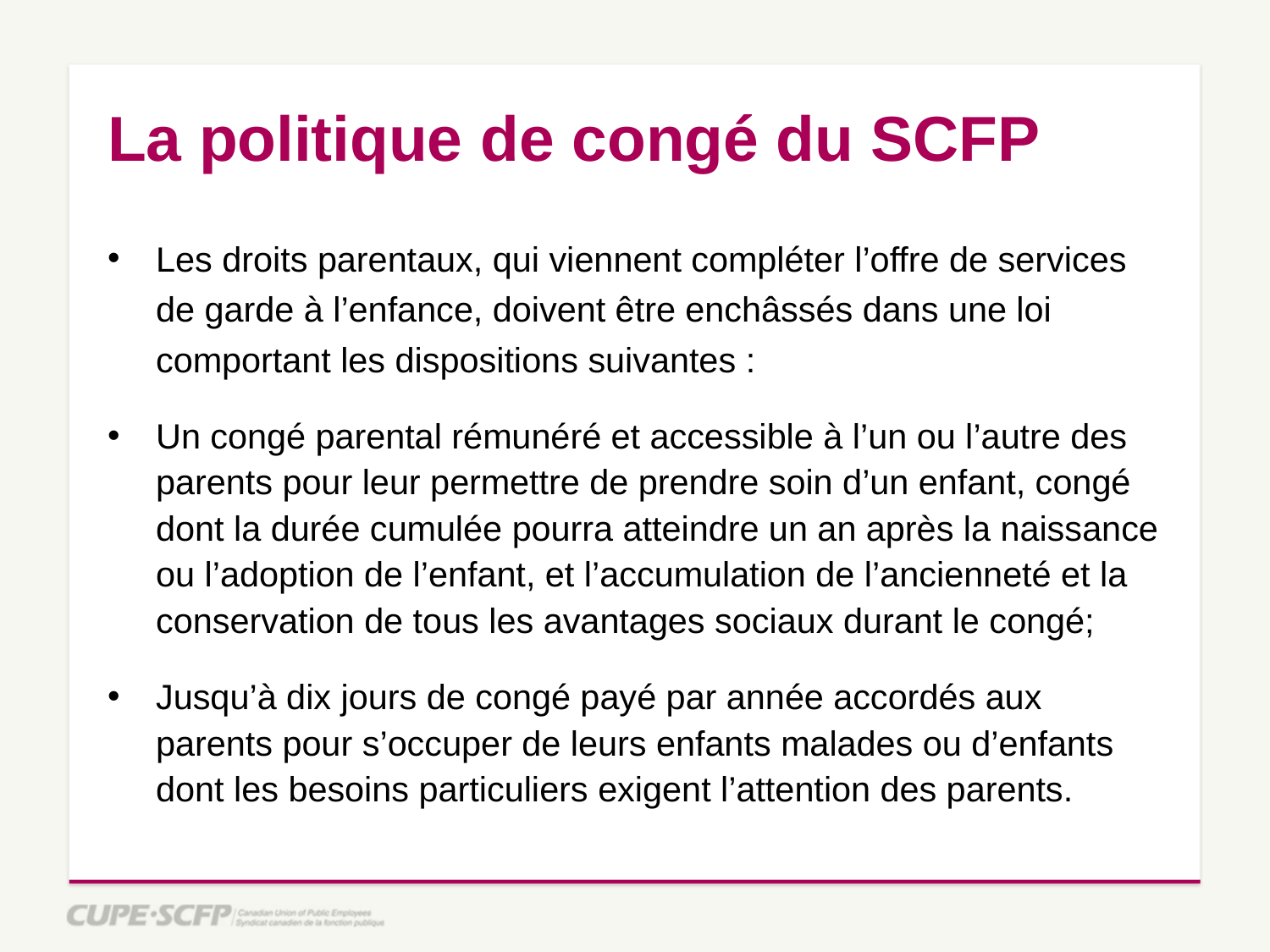

# La politique de congé du SCFP
Les droits parentaux, qui viennent compléter l’offre de services de garde à l’enfance, doivent être enchâssés dans une loi comportant les dispositions suivantes :
Un congé parental rémunéré et accessible à l’un ou l’autre des parents pour leur permettre de prendre soin d’un enfant, congé dont la durée cumulée pourra atteindre un an après la naissance ou l’adoption de l’enfant, et l’accumulation de l’ancienneté et la conservation de tous les avantages sociaux durant le congé;
Jusqu’à dix jours de congé payé par année accordés aux parents pour s’occuper de leurs enfants malades ou d’enfants dont les besoins particuliers exigent l’attention des parents.